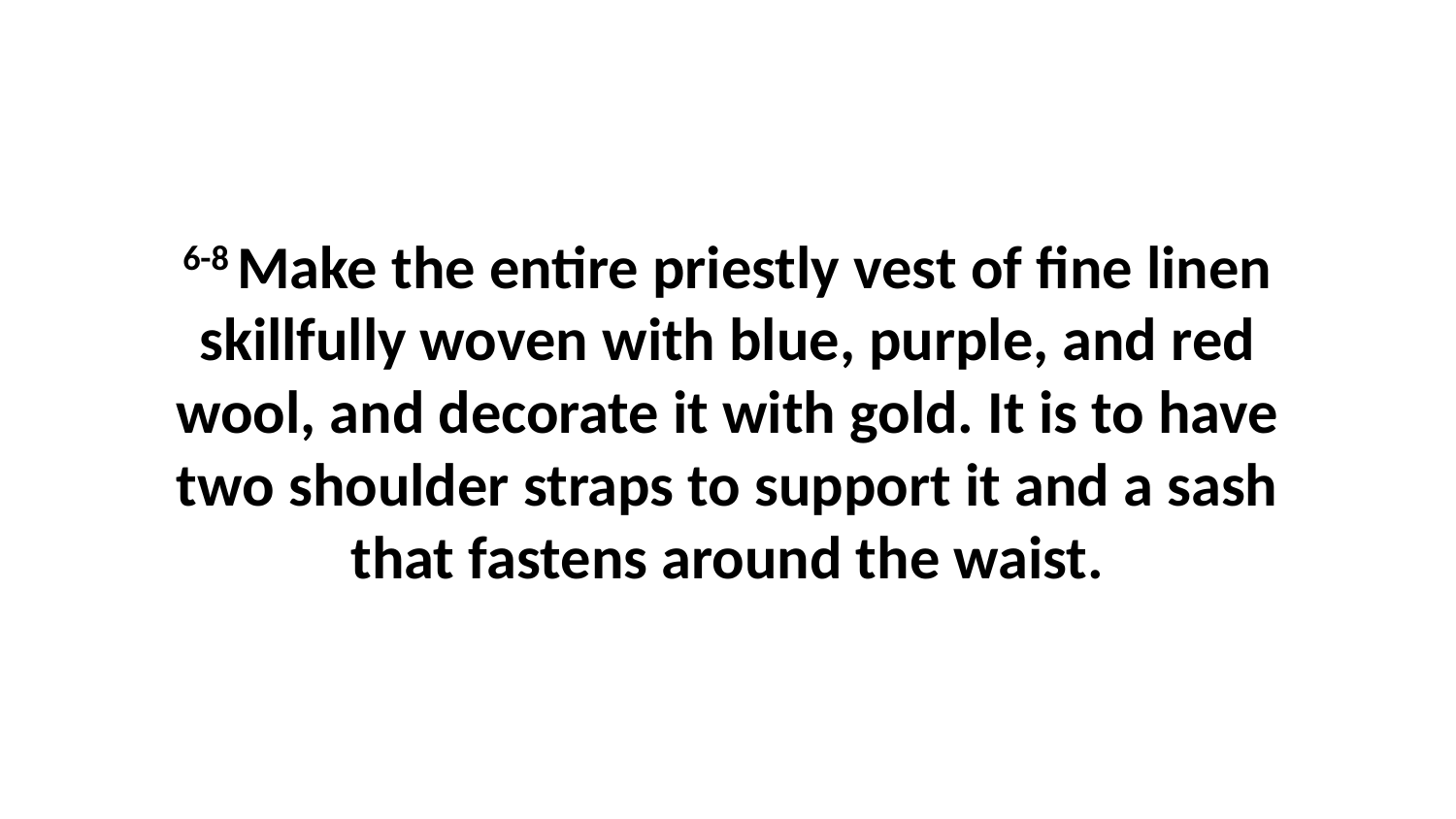

6-8 Make the entire priestly vest of fine linen skillfully woven with blue, purple, and red wool, and decorate it with gold. It is to have two shoulder straps to support it and a sash that fastens around the waist.